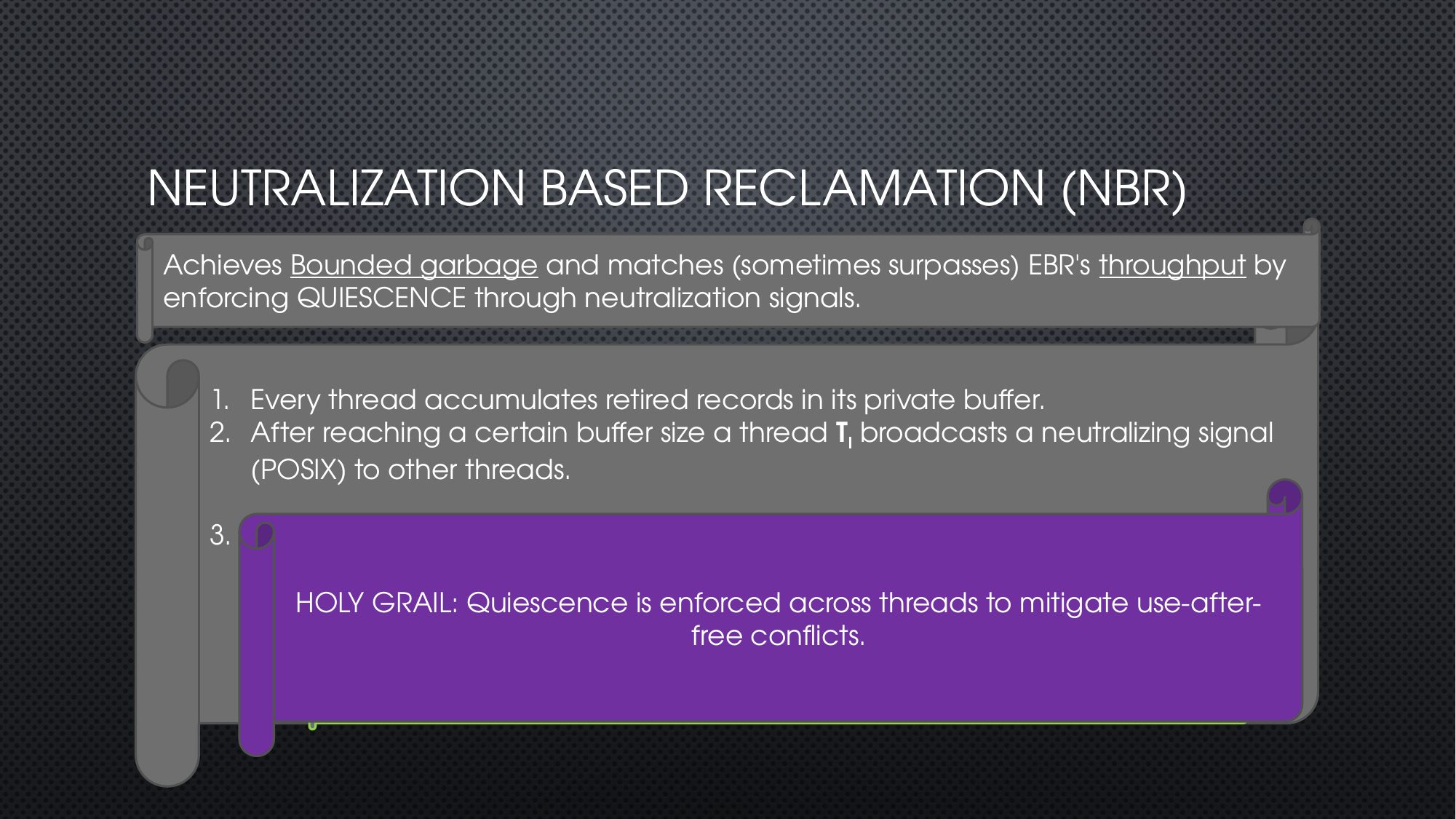

# Neutralization based reclamation (NBR)
Achieves Bounded garbage and matches (sometimes surpasses) EBR's throughput by enforcing QUIESCENCE through neutralization signals.
Every thread accumulates retired records in its private buffer.
After reaching a certain buffer size a thread TI broadcasts a neutralizing signal (POSIX) to other threads.
Upon receiving a neutralization signal other thread TJ:
Either discard its private shared memory pointers.
If not, they should have reserved all of their shared memory pointers.
HOLY GRAIL: Quiescence is enforced across threads to mitigate use-after-free conflicts.
TJ will not use a record that could be freed concurrently.
TI will not free a record that is being used by TJ .